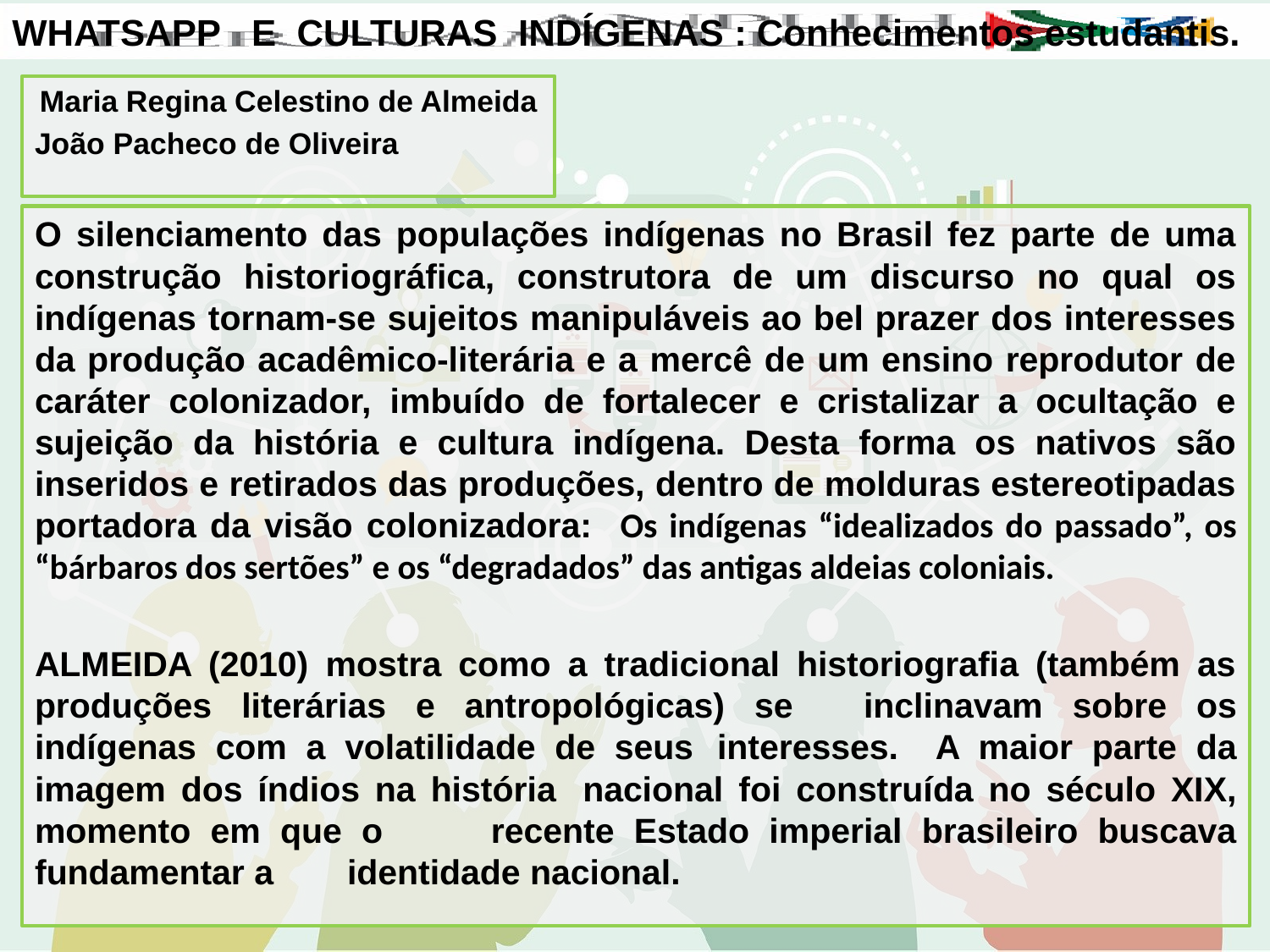

# WHATSAPP   E  CULTURAS  INDÍGENAS : Conhecimentos estudantis.

Maria Regina Celestino de Almeida
João Pacheco de Oliveira

O silenciamento das populações indígenas no Brasil fez parte de uma construção historiográfica, construtora de um discurso no qual os indígenas tornam-se sujeitos manipuláveis ao bel prazer dos interesses da produção acadêmico-literária e a mercê de um ensino reprodutor de caráter colonizador, imbuído de fortalecer e cristalizar a ocultação e sujeição da história e cultura indígena. Desta forma os nativos são inseridos e retirados das produções, dentro de molduras estereotipadas portadora da visão colonizadora:  Os indígenas “idealizados do passado”, os “bárbaros dos sertões” e os “degradados” das antigas aldeias coloniais.

ALMEIDA (2010) mostra como a tradicional historiografia (também as produções literárias e antropológicas) se 	inclinavam sobre os indígenas com a volatilidade de seus 	interesses.  A maior parte da imagem dos índios na história 	nacional foi construída no século XIX, momento em que o 	recente Estado imperial brasileiro buscava fundamentar a 	identidade nacional.